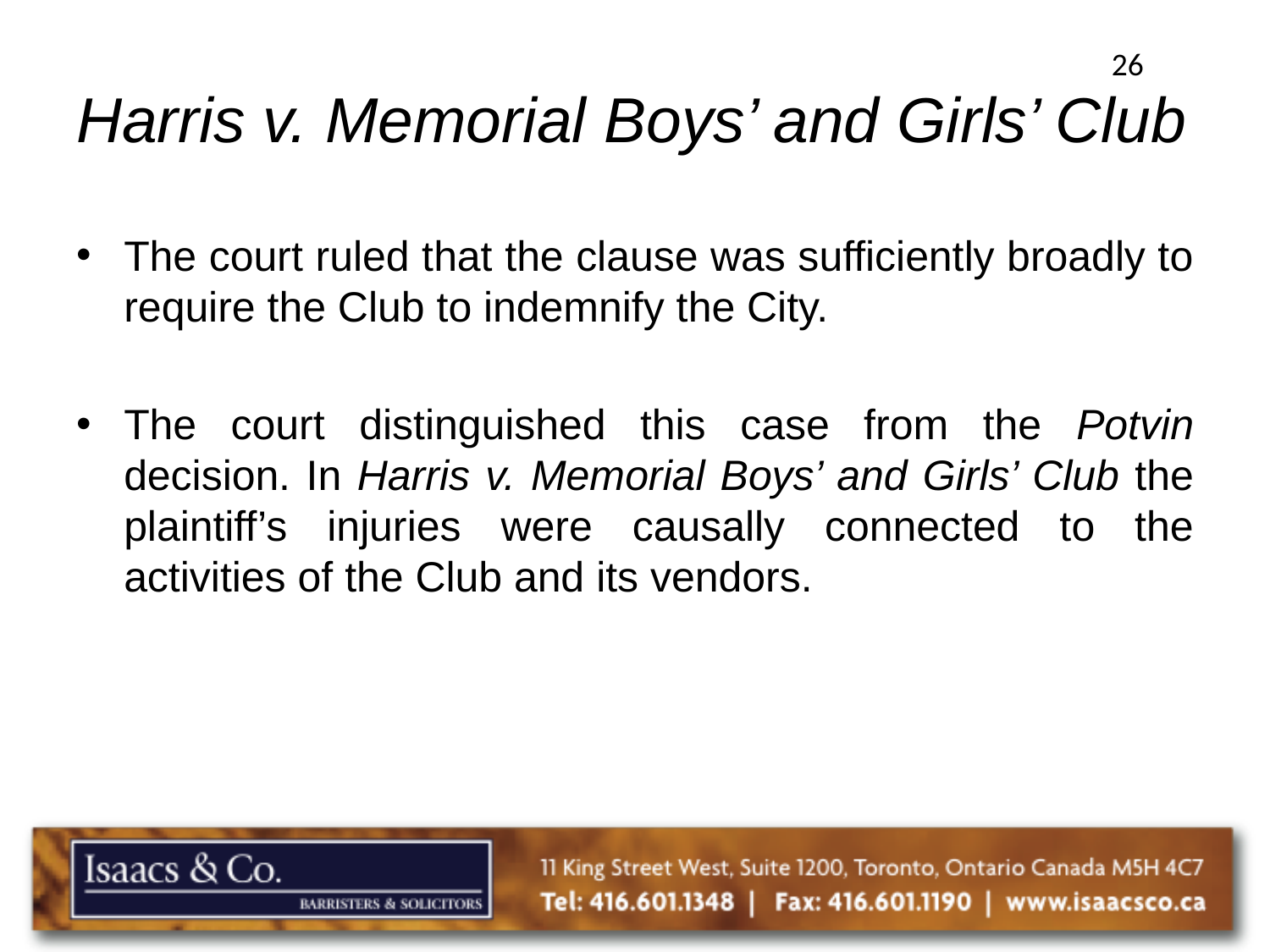

26
# Harris v. Memorial Boys’ and Girls’ Club
The court ruled that the clause was sufficiently broadly to require the Club to indemnify the City.

The court distinguished this case from the Potvin decision. In Harris v. Memorial Boys’ and Girls’ Club the plaintiff’s injuries were causally connected to the activities of the Club and its vendors.